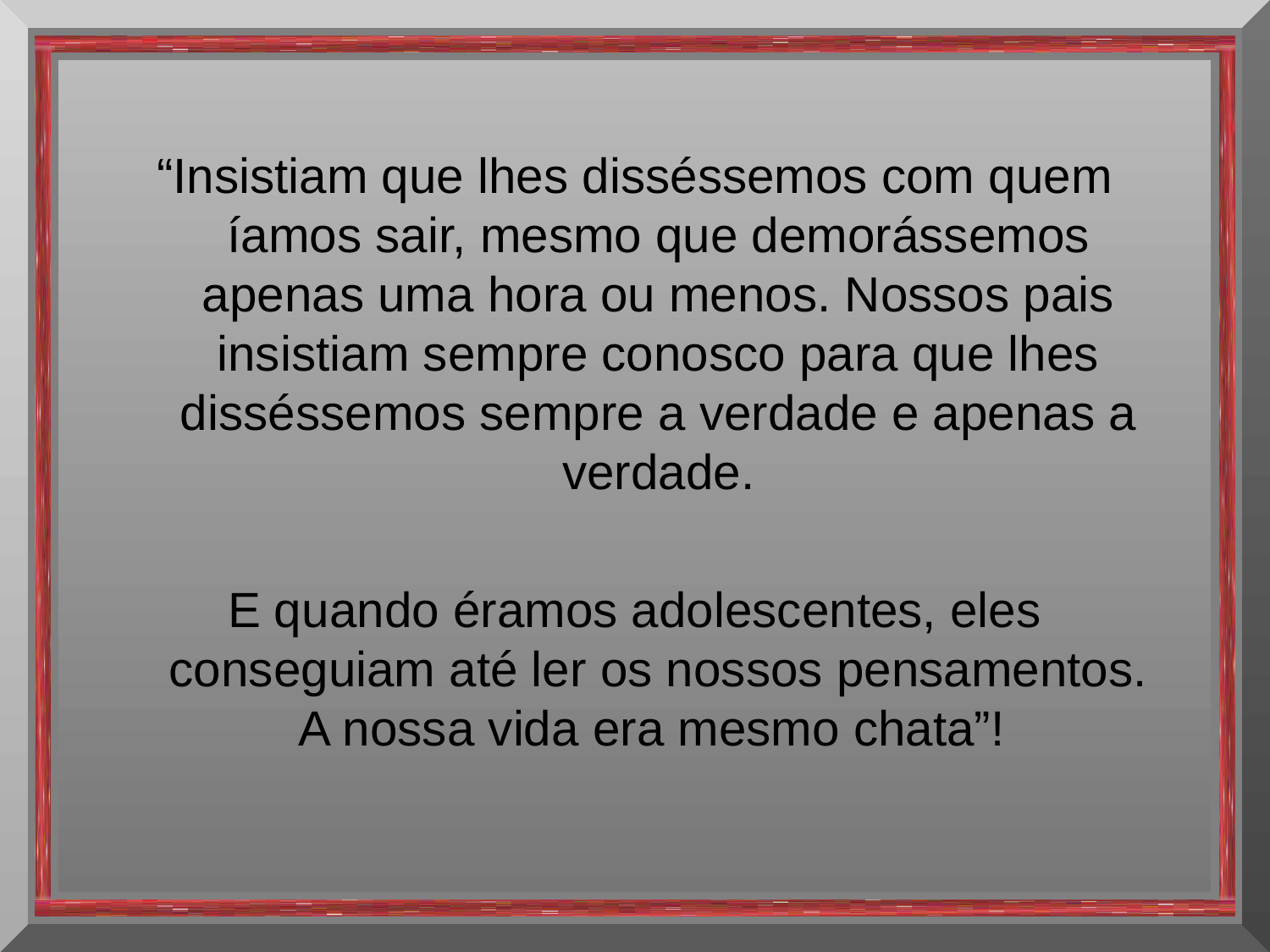

“Insistiam que lhes disséssemos com quem íamos sair, mesmo que demorássemos apenas uma hora ou menos. Nossos pais insistiam sempre conosco para que lhes disséssemos sempre a verdade e apenas a verdade.

E quando éramos adolescentes, eles conseguiam até ler os nossos pensamentos. A nossa vida era mesmo chata”!